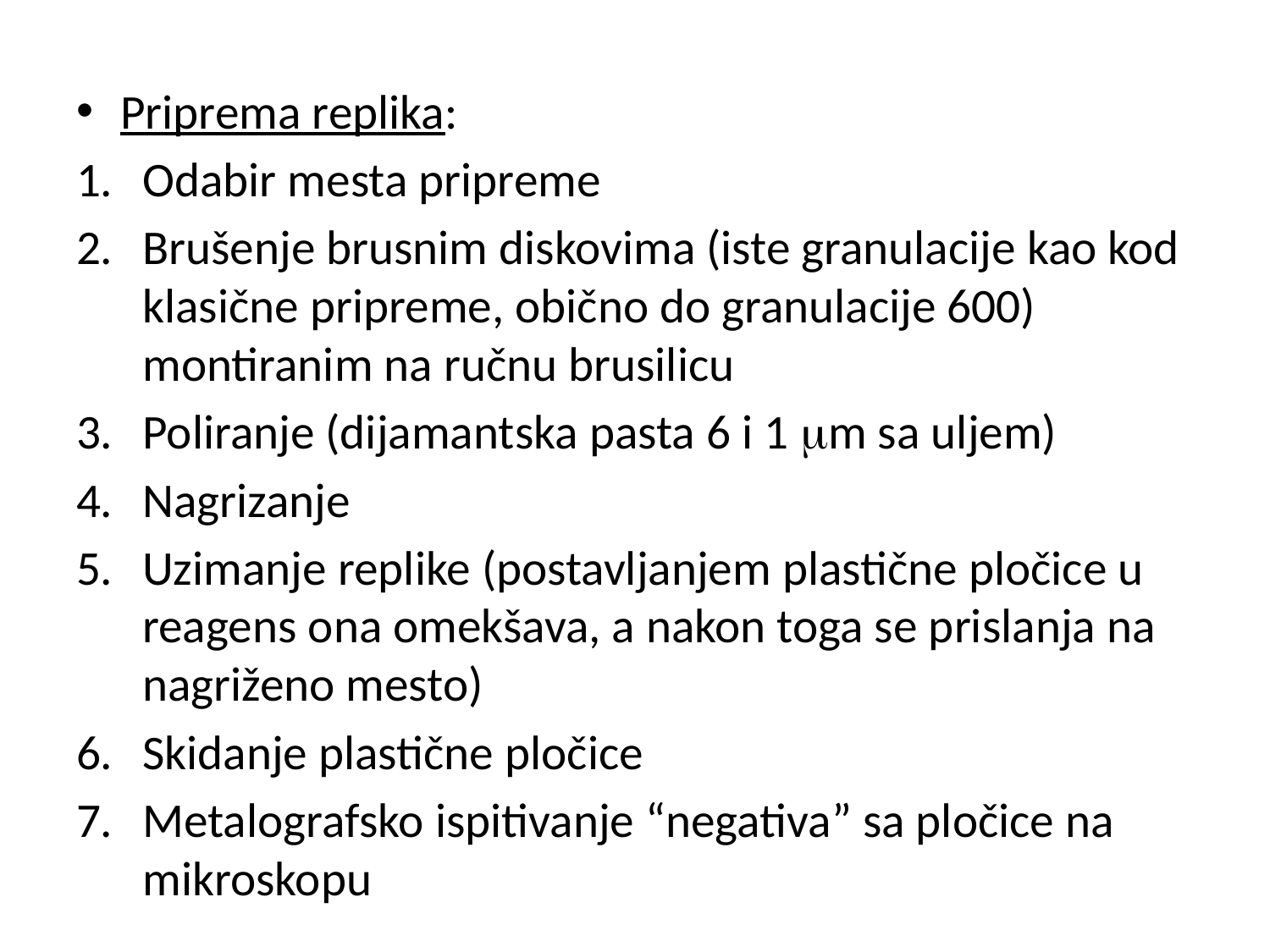

Priprema replika:
Odabir mesta pripreme
Brušenje brusnim diskovima (iste granulacije kao kod klasične pripreme, obično do granulacije 600) montiranim na ručnu brusilicu
Poliranje (dijamantska pasta 6 i 1 μm sa uljem)
Nagrizanje
Uzimanje replike (postavljanjem plastične pločice u reagens ona omekšava, a nakon toga se prislanja na nagriženo mesto)
Skidanje plastične pločice
Metalografsko ispitivanje “negativa” sa pločice na mikroskopu